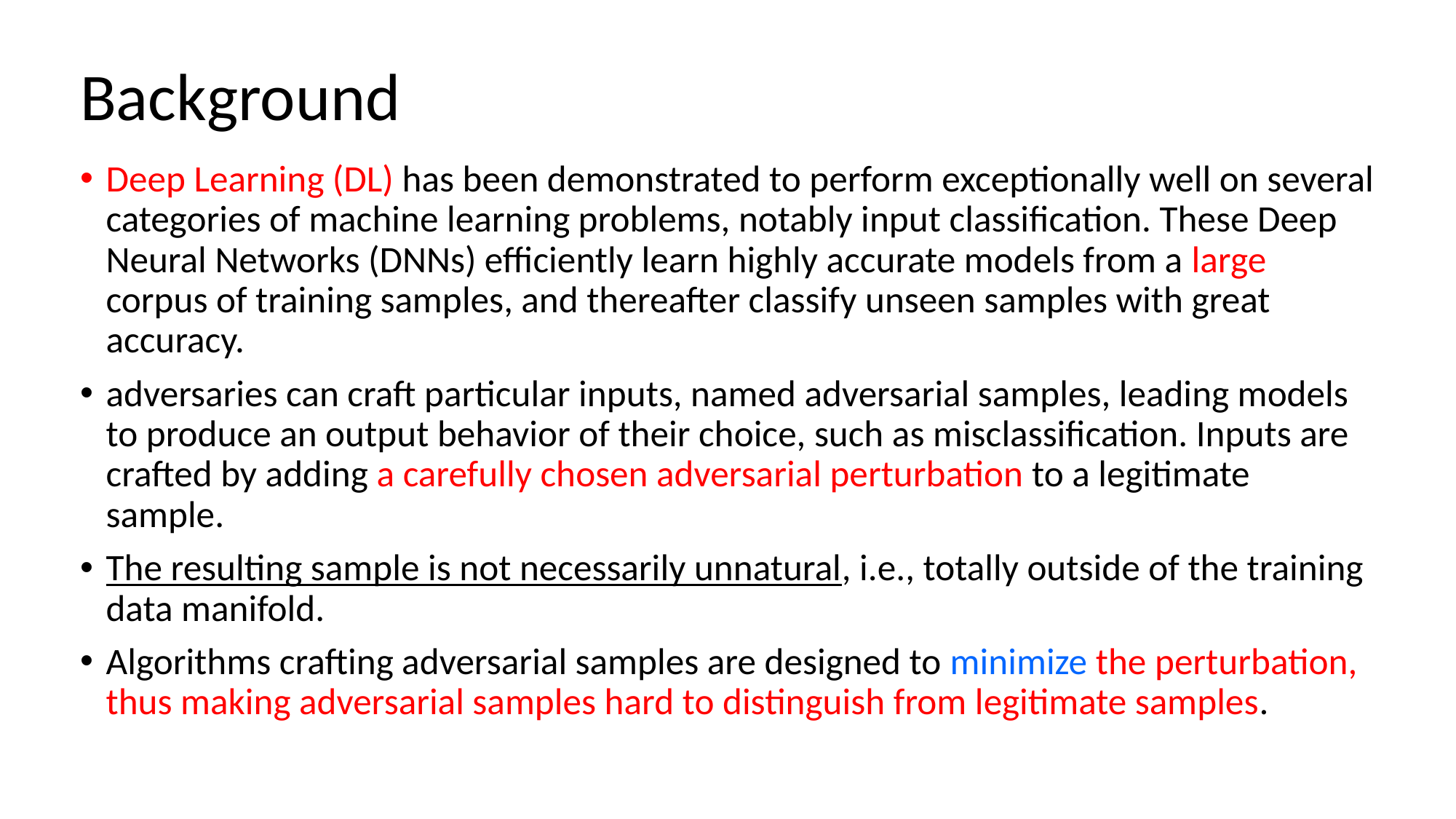

# Background
Deep Learning (DL) has been demonstrated to perform exceptionally well on several categories of machine learning problems, notably input classification. These Deep Neural Networks (DNNs) efficiently learn highly accurate models from a large corpus of training samples, and thereafter classify unseen samples with great accuracy.
adversaries can craft particular inputs, named adversarial samples, leading models to produce an output behavior of their choice, such as misclassification. Inputs are crafted by adding a carefully chosen adversarial perturbation to a legitimate sample.
The resulting sample is not necessarily unnatural, i.e., totally outside of the training data manifold.
Algorithms crafting adversarial samples are designed to minimize the perturbation, thus making adversarial samples hard to distinguish from legitimate samples.